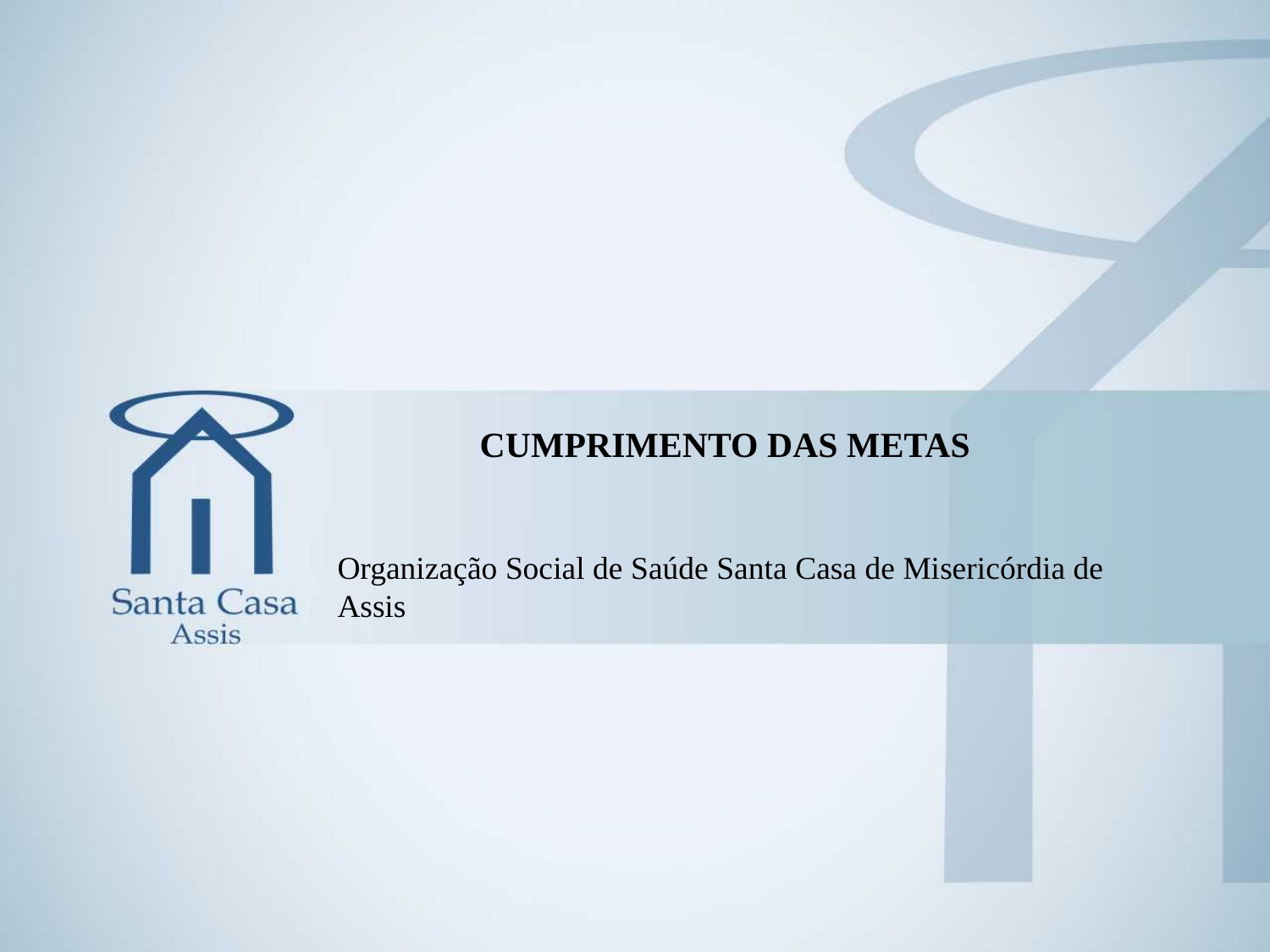

CUMPRIMENTO DAS METAS
Organização Social de Saúde Santa Casa de Misericórdia de Assis